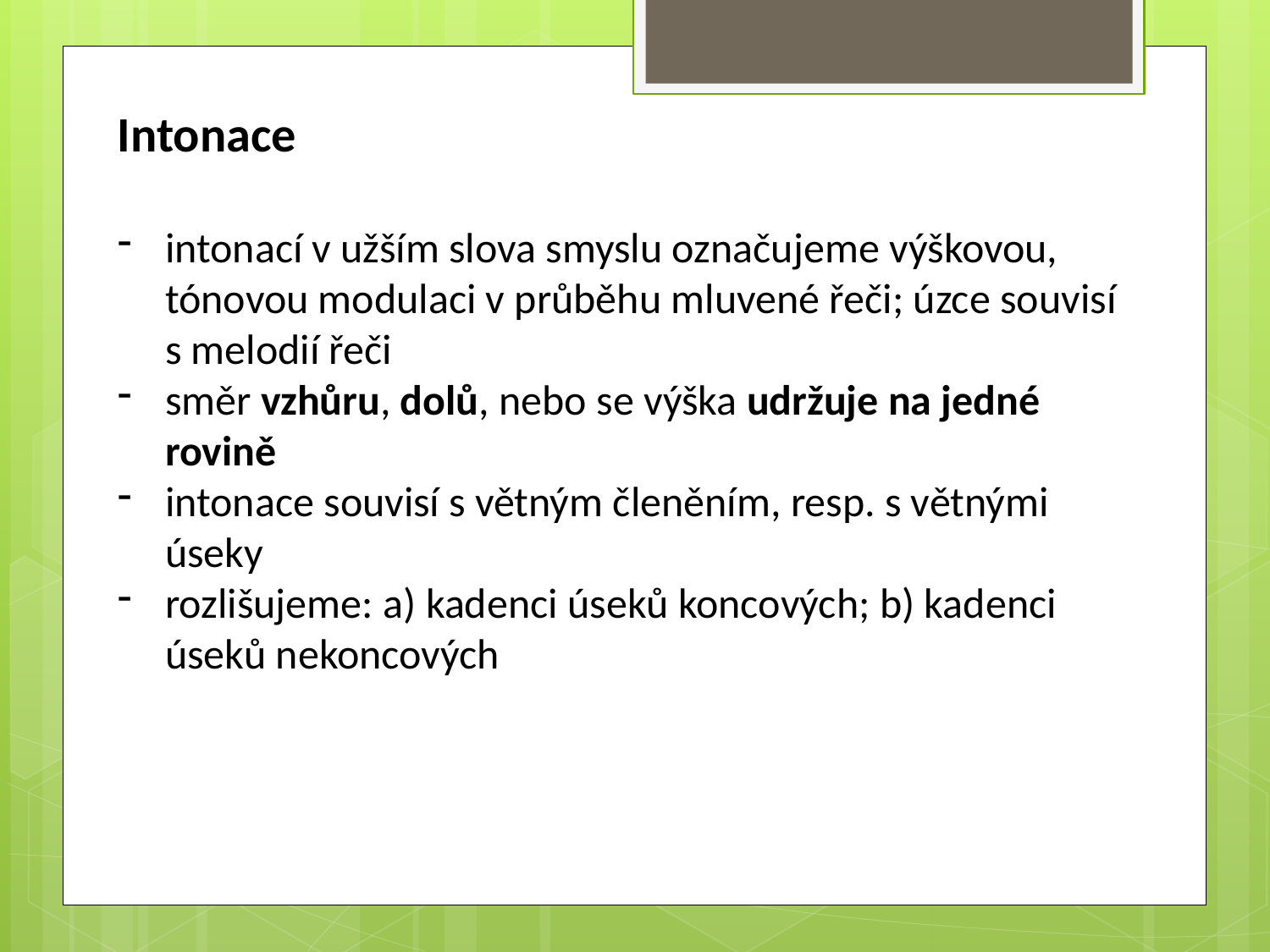

Intonace

intonací v užším slova smyslu označujeme výškovou, tónovou modulaci v průběhu mluvené řeči; úzce souvisí s melodií řeči
směr vzhůru, dolů, nebo se výška udržuje na jedné rovině
intonace souvisí s větným členěním, resp. s větnými úseky
rozlišujeme: a) kadenci úseků koncových; b) kadenci úseků nekoncových